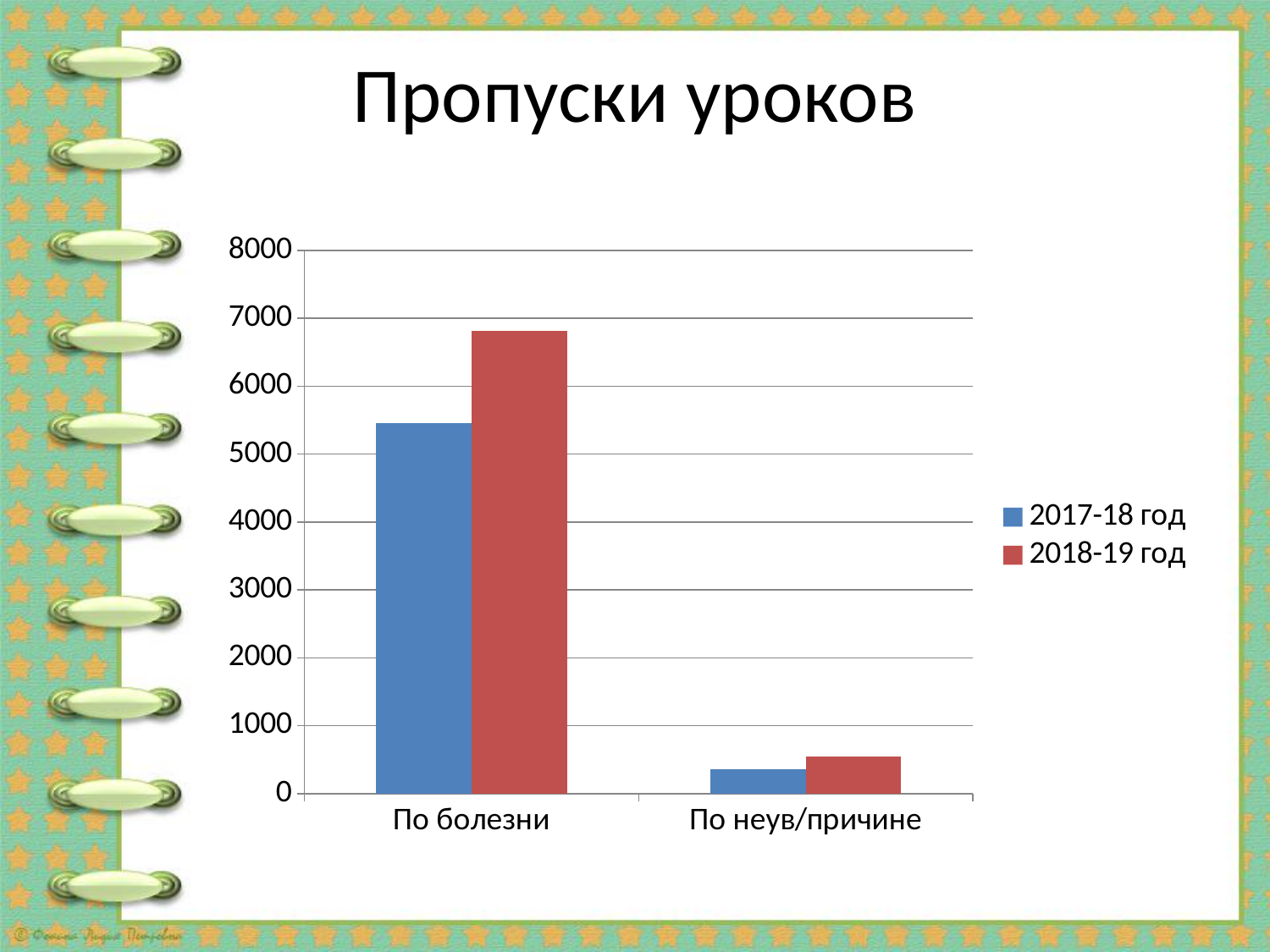

# Пропуски уроков

### Chart

| Category | 2017-18 год | 2018-19 год |
|---|---|---|
| По болезни | 5459.0 | 6820.0 |
| По неув/причине | 353.0 | 541.0 |